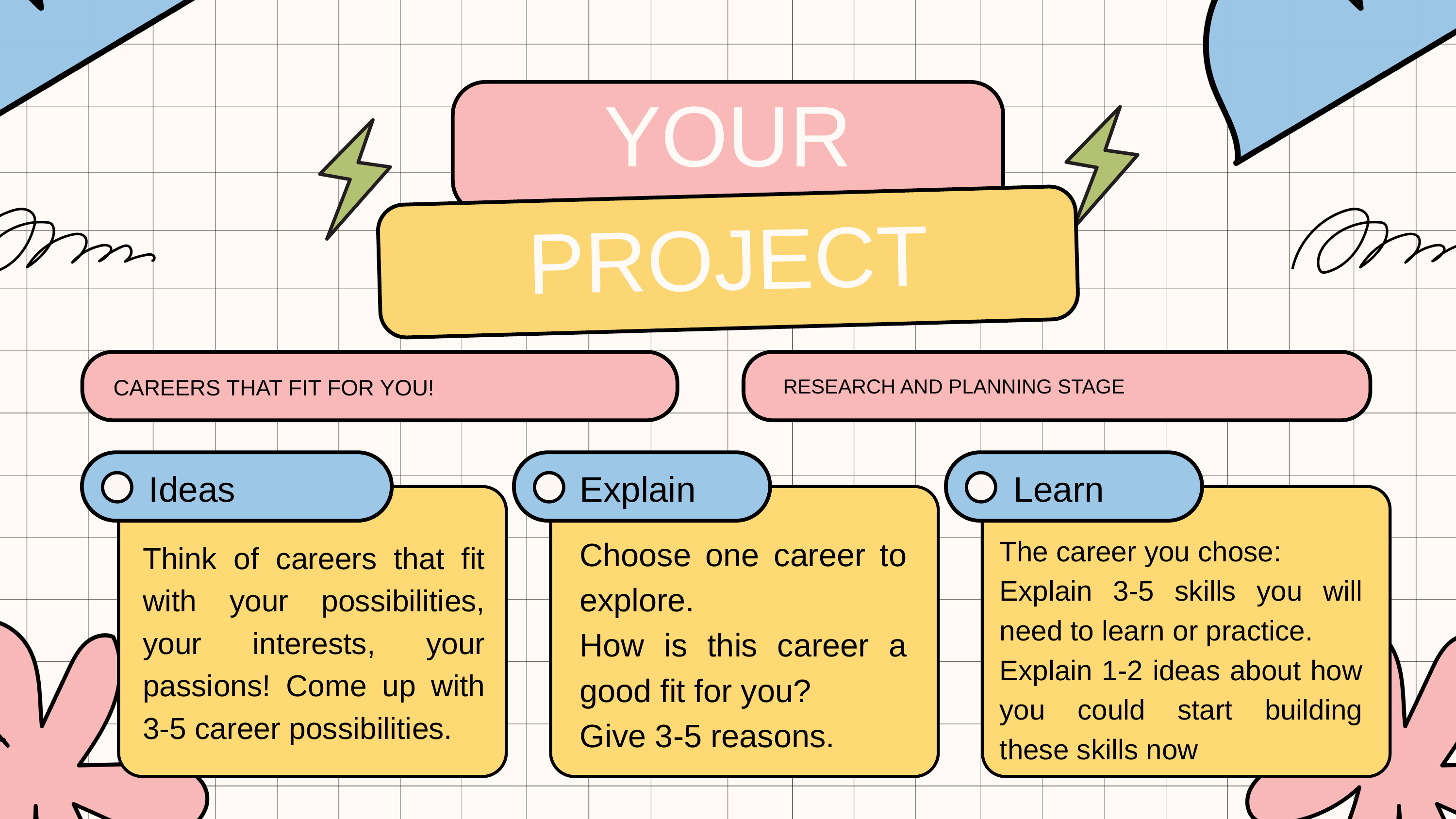

YOUR

PROJECT

CAREERS THAT FIT FOR YOU!
RESEARCH AND PLANNING STAGE

Ideas
Explain
Learn

Choose one career to explore.
How is this career a good fit for you?
Give 3-5 reasons.
The career you chose:
Explain 3-5 skills you will need to learn or practice.
Explain 1-2 ideas about how you could start building these skills now

Think of careers that fit with your possibilities, your interests, your passions! Come up with 3-5 career possibilities.